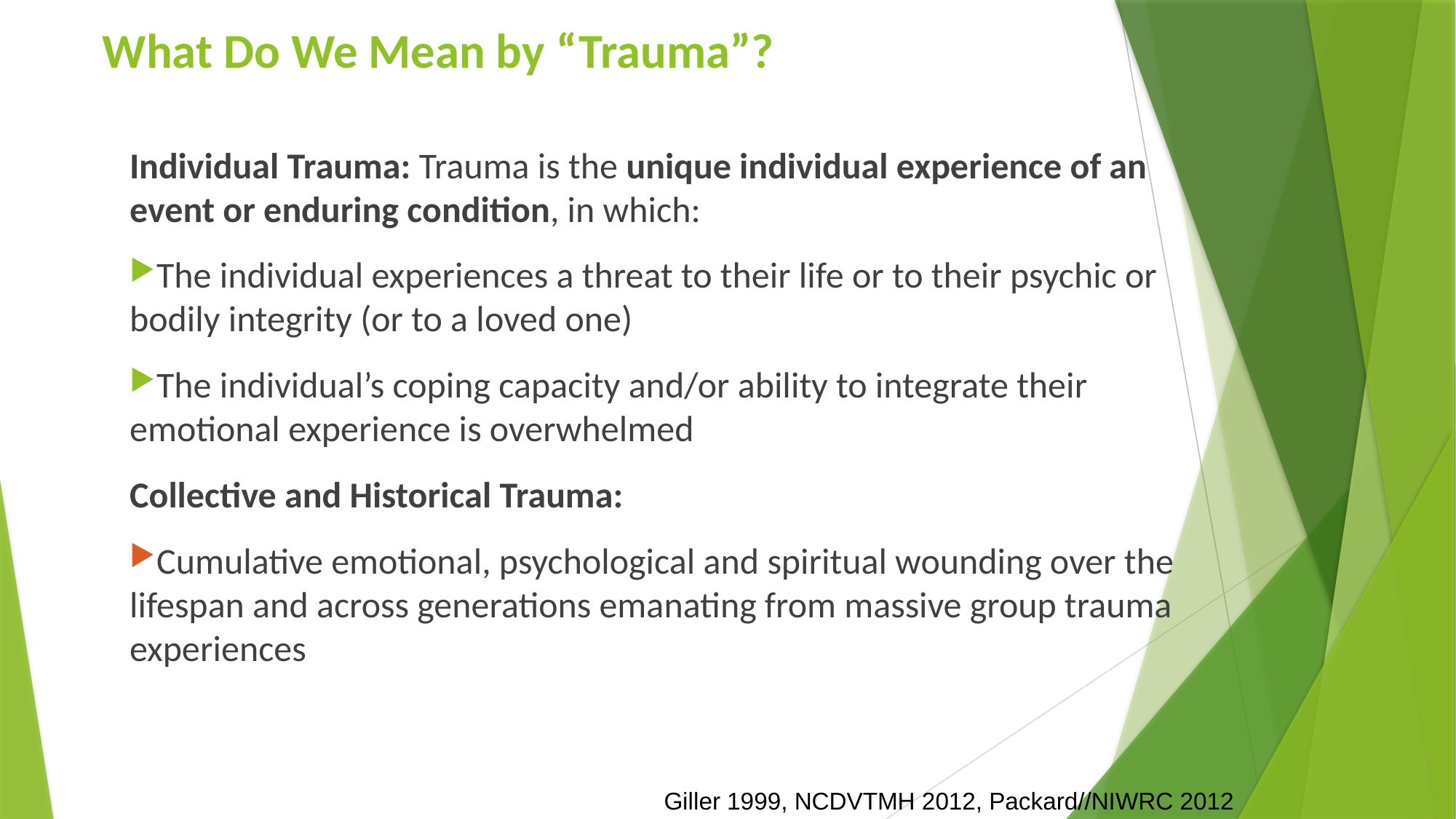

# What Do We Mean by “Trauma”?
Individual Trauma: Trauma is the unique individual experience of an event or enduring condition, in which:
The individual experiences a threat to their life or to their psychic or bodily integrity (or to a loved one)
The individual’s coping capacity and/or ability to integrate their emotional experience is overwhelmed
Collective and Historical Trauma:
Cumulative emotional, psychological and spiritual wounding over the lifespan and across generations emanating from massive group trauma experiences
Giller 1999, NCDVTMH 2012, Packard//NIWRC 2012